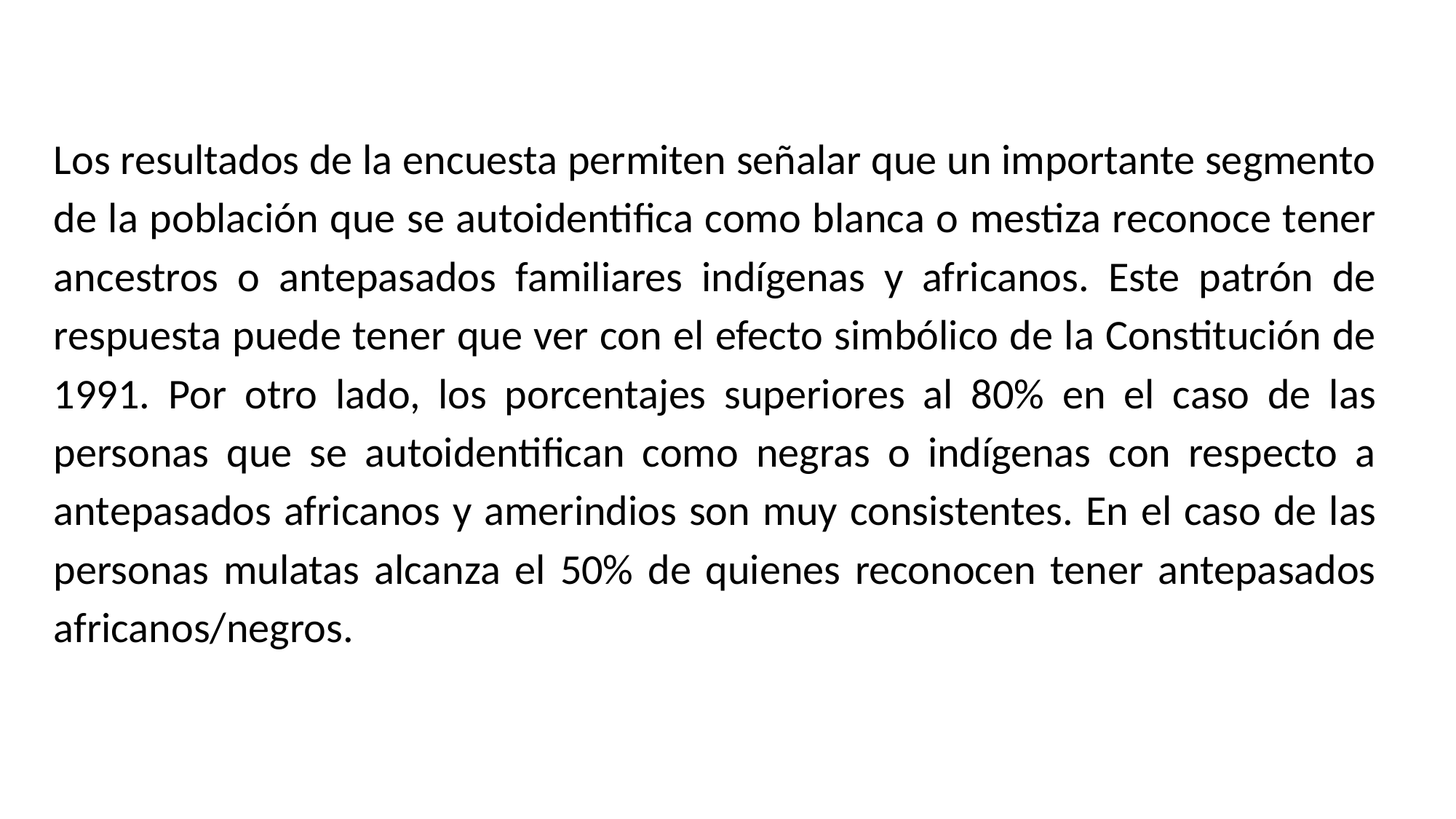

Los resultados de la encuesta permiten señalar que un importante segmento de la población que se autoidentifica como blanca o mestiza reconoce tener ancestros o antepasados familiares indígenas y africanos. Este patrón de respuesta puede tener que ver con el efecto simbólico de la Constitución de 1991. Por otro lado, los porcentajes superiores al 80% en el caso de las personas que se autoidentifican como negras o indígenas con respecto a antepasados africanos y amerindios son muy consistentes. En el caso de las personas mulatas alcanza el 50% de quienes reconocen tener antepasados africanos/negros.